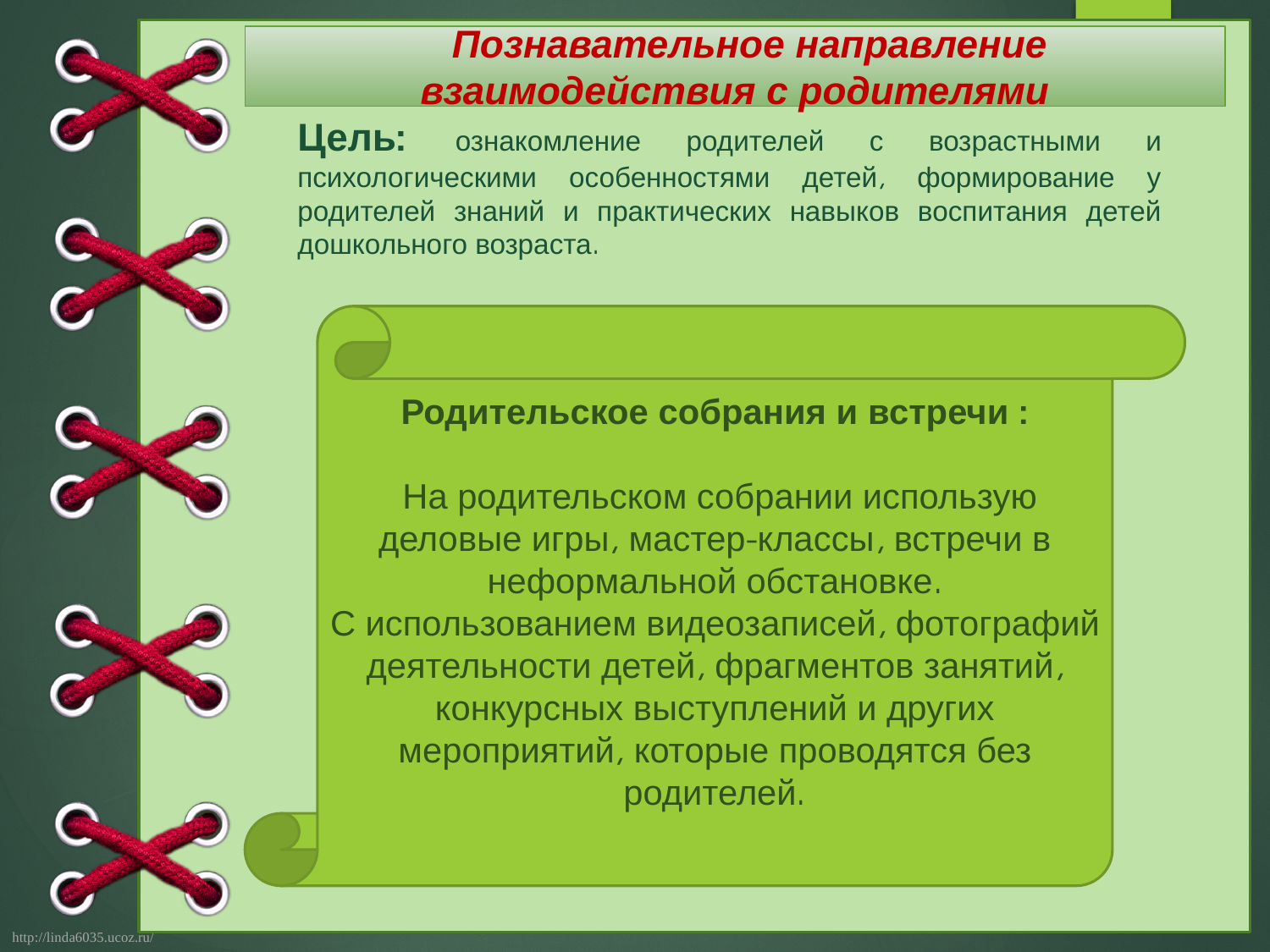

# Познавательное направление взаимодействия с родителями
Цель: ознакомление родителей с возрастными и психологическими особенностями детей, формирование у родителей знаний и практических навыков воспитания детей дошкольного возраста.

Родительское собрания и встречи :

 На родительском собрании использую деловые игры, мастер-классы, встречи в неформальной обстановке.
С использованием видеозаписей, фотографий деятельности детей, фрагментов занятий, конкурсных выступлений и других мероприятий, которые проводятся без родителей.